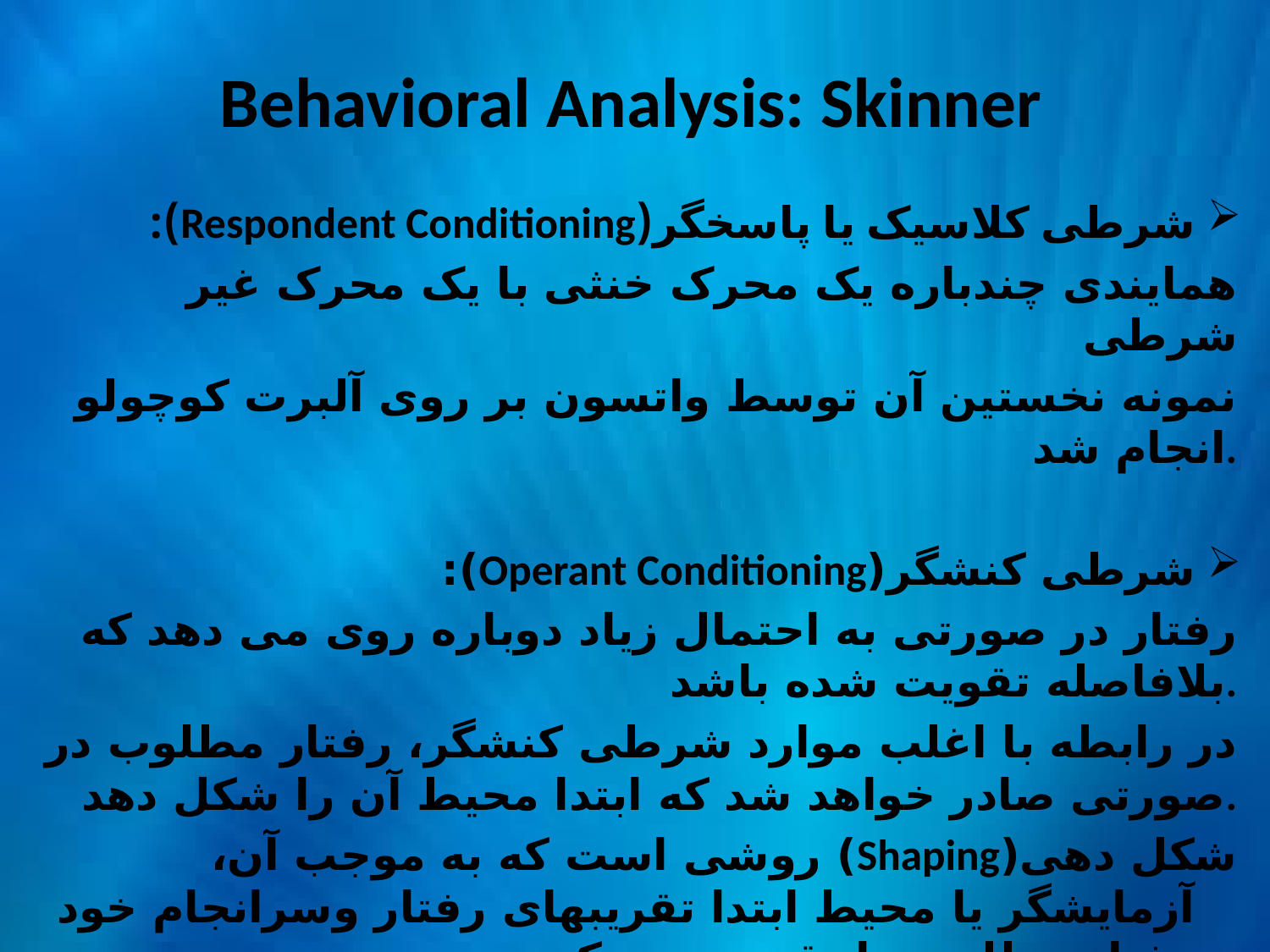

# Behavioral Analysis: Skinner
شرطی کلاسیک یا پاسخگر(Respondent Conditioning):
همایندی چندباره یک محرک خنثی با یک محرک غیر شرطی
نمونه نخستین آن توسط واتسون بر روی آلبرت کوچولو انجام شد.

شرطی کنشگر(Operant Conditioning):
رفتار در صورتی به احتمال زیاد دوباره روی می دهد که بلافاصله تقویت شده باشد.
در رابطه با اغلب موارد شرطی کنشگر، رفتار مطلوب در صورتی صادر خواهد شد که ابتدا محیط آن را شکل دهد.
شکل دهی(Shaping) روشی است که به موجب آن، آزمایشگر یا محیط ابتدا تقریبهای رفتار وسرانجام خود رفتار مطلوب را تقویت می کند.